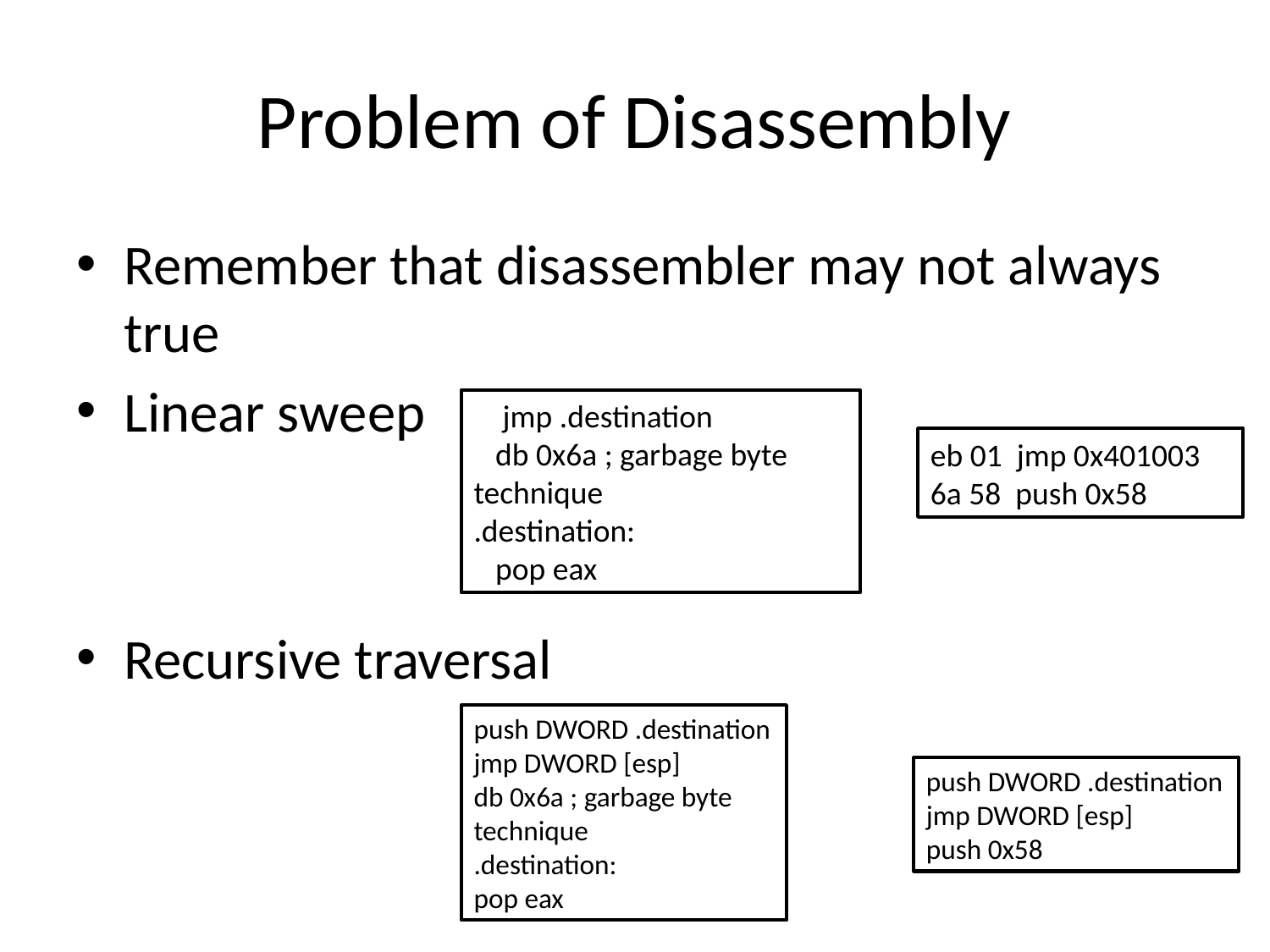

# Problem of Disassembly
Remember that disassembler may not always true
Linear sweep

Recursive traversal
    jmp .destination
   db 0x6a ; garbage byte technique
.destination:
   pop eax
eb 01  jmp 0x401003
6a 58  push 0x58
push DWORD .destination
jmp DWORD [esp]
db 0x6a ; garbage byte technique
.destination:
pop eax
push DWORD .destination
jmp DWORD [esp]
push 0x58